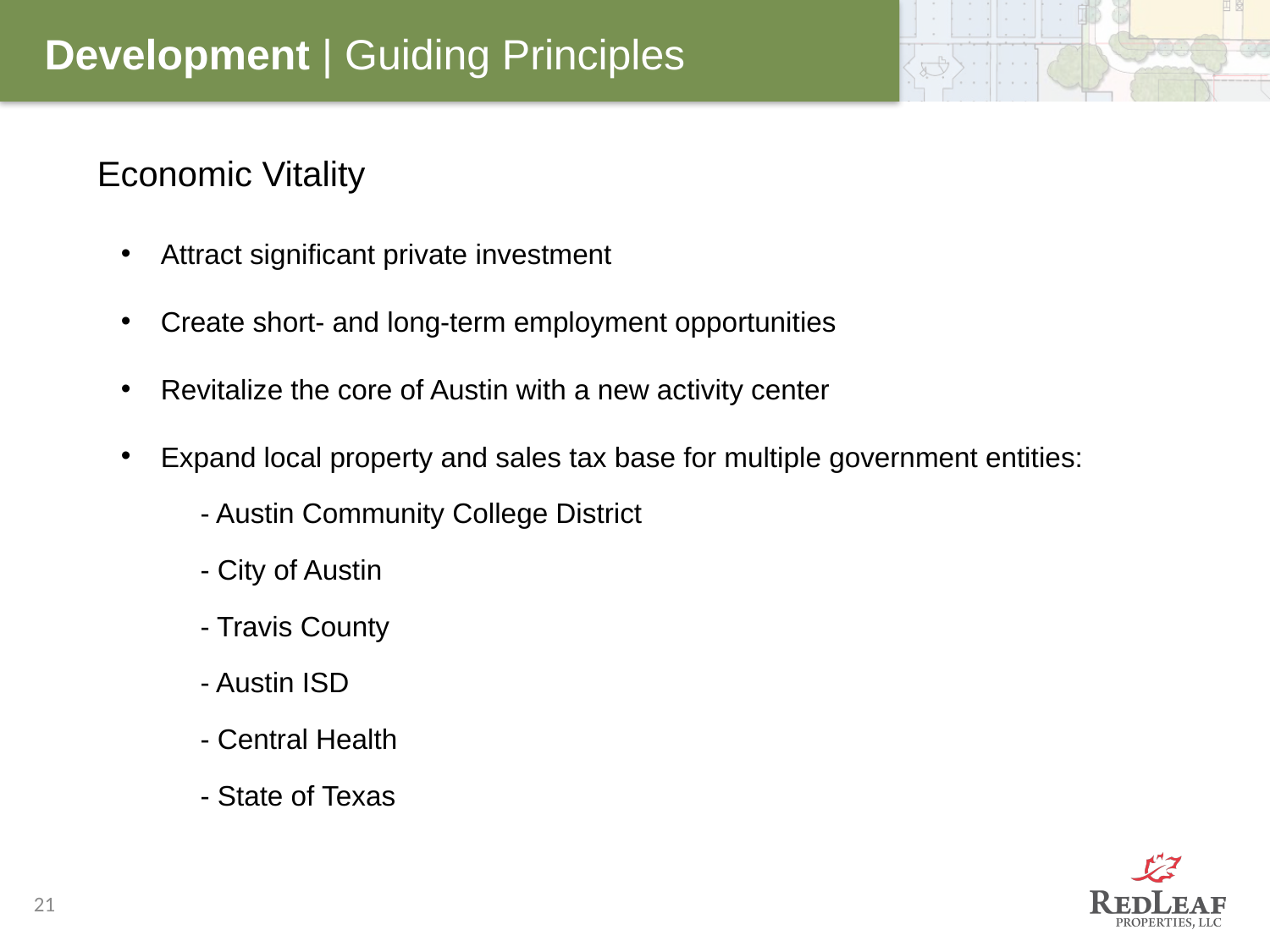

# Development | Guiding Principles
Economic Vitality

Attract significant private investment

Create short- and long-term employment opportunities

Revitalize the core of Austin with a new activity center

Expand local property and sales tax base for multiple government entities:
	- Austin Community College District
	- City of Austin
	- Travis County
	- Austin ISD
	- Central Health
	- State of Texas

21